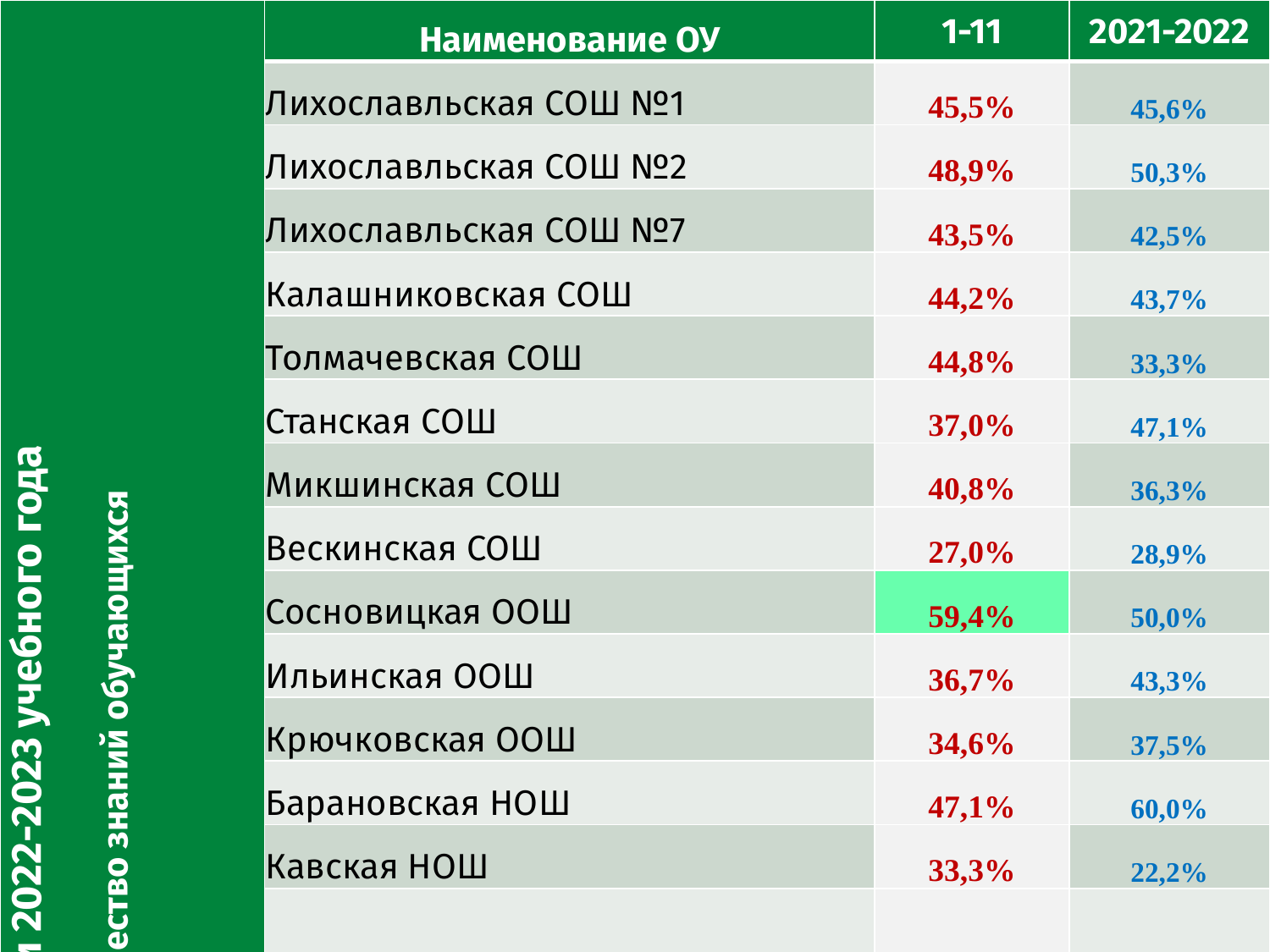

| Итоги 2022-2023 учебного года Качество знаний обучающихся | Наименование ОУ | 1-11 | 2021-2022 |
| --- | --- | --- | --- |
|  | Лихославльская СОШ №1 | 45,5% | 45,6% |
|  | Лихославльская СОШ №2 | 48,9% | 50,3% |
|  | Лихославльская СОШ №7 | 43,5% | 42,5% |
|  | Калашниковская СОШ | 44,2% | 43,7% |
|  | Толмачевская СОШ | 44,8% | 33,3% |
|  | Станская СОШ | 37,0% | 47,1% |
|  | Микшинская СОШ | 40,8% | 36,3% |
|  | Вескинская СОШ | 27,0% | 28,9% |
|  | Сосновицкая ООШ | 59,4% | 50,0% |
|  | Ильинская ООШ | 36,7% | 43,3% |
|  | Крючковская ООШ | 34,6% | 37,5% |
|  | Барановская НОШ | 47,1% | 60,0% |
|  | Кавская НОШ | 33,3% | 22,2% |
|  | ИТОГО | 44,3% | 44,2% |
#